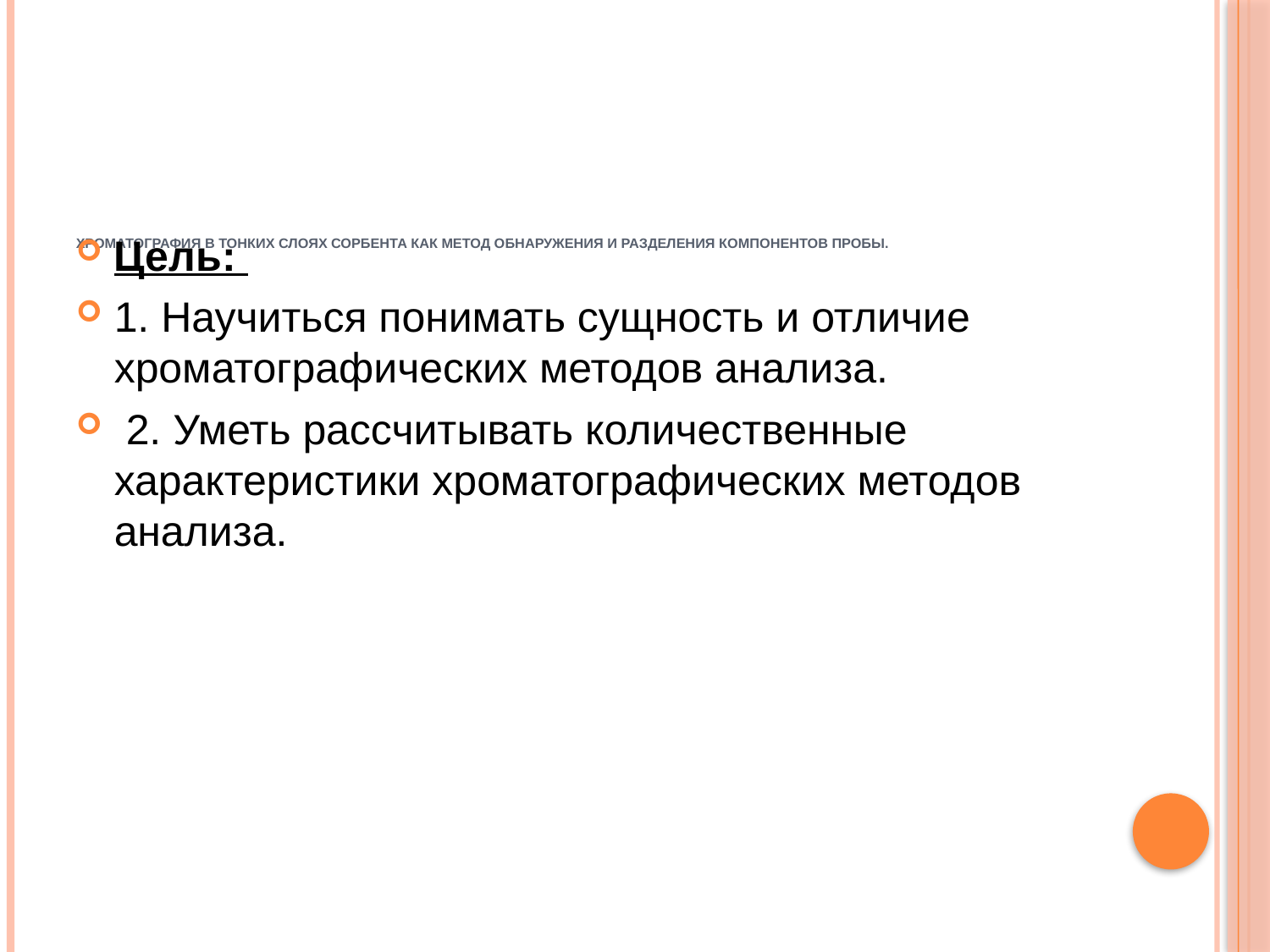

# Хроматография в тонких слоях сорбента как метод обнаружения и разделения компонентов пробы.
Цель:
1. Научиться понимать сущность и отличие хроматографических методов анализа.
 2. Уметь рассчитывать количественные характеристики хроматографических методов анализа.